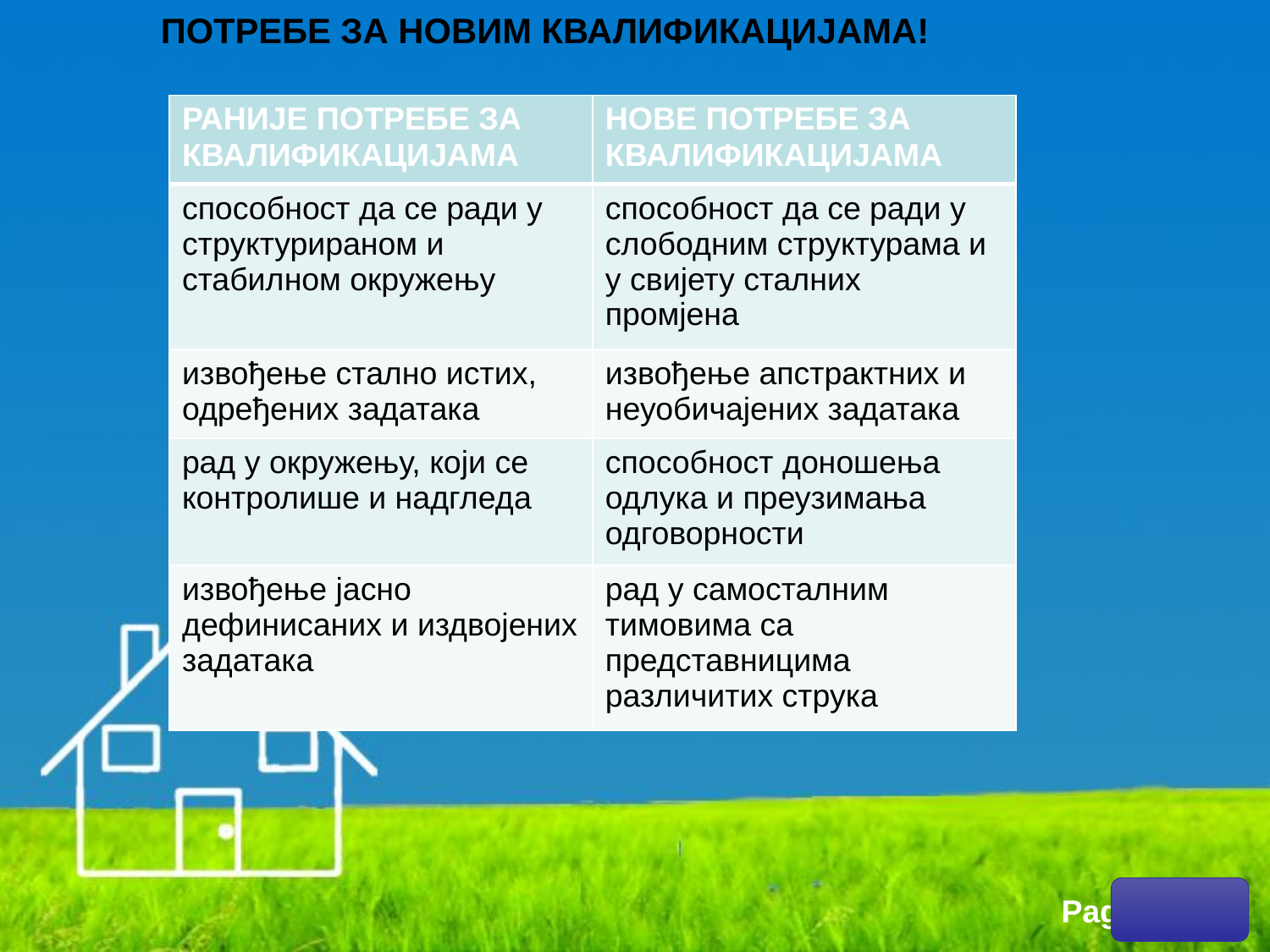

ПОТРЕБЕ ЗА НОВИМ КВАЛИФИКАЦИЈАМА!
| РАНИЈЕ ПОТРЕБЕ ЗА КВАЛИФИКАЦИЈАМА | НОВЕ ПОТРЕБЕ ЗА КВАЛИФИКАЦИЈАМА |
| --- | --- |
| способност да се ради у структурираном и стабилном окружењу | способност да се ради у слободним структурама и у свијету сталних промјена |
| извођење стално истих, одређених задатака | извођење апстрактних и неуобичајених задатака |
| рад у окружењу, који се контролише и надгледа | способност доношења одлука и преузимања одговорности |
| извођење јасно дефинисаних и издвојених задатака | рад у самосталним тимовима са представницима различитих струка |